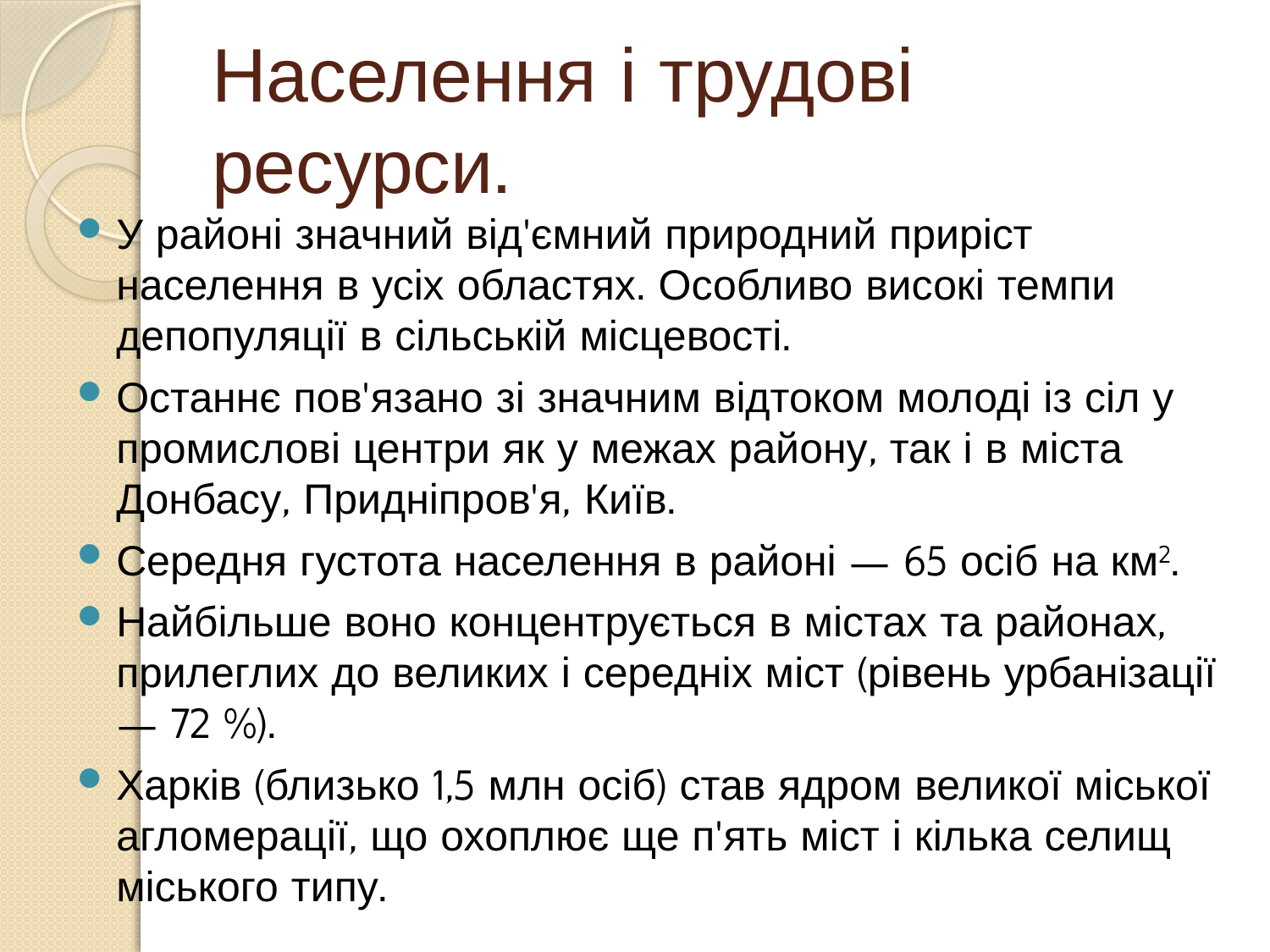

# Населення і трудові ресурси.
У районі значний від'ємний природний приріст населення в усіх областях. Особливо високі темпи депопуляції в сільській місцевості.
Останнє пов'язано зі значним відтоком молоді із сіл у промислові центри як у межах району, так і в міста Донбасу, Придніпров'я, Київ.
Середня густота населення в районі — 65 осіб на км2.
Найбільше воно концентрується в містах та районах, прилеглих до великих і середніх міст (рівень урбанізації — 72 %).
Харків (близько 1,5 млн осіб) став ядром великої міської агломерації, що охоплює ще п'ять міст і кілька селищ міського типу.